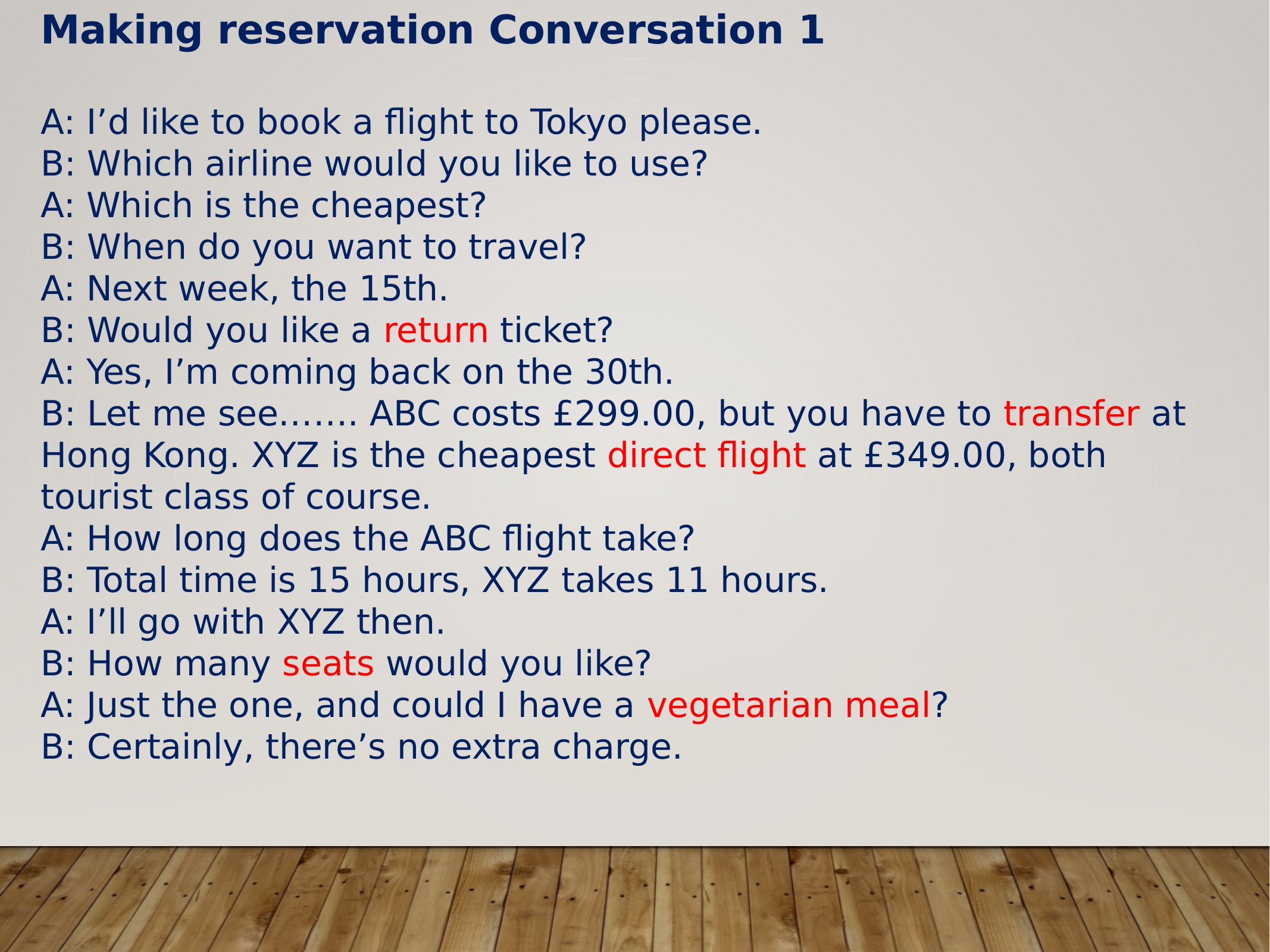

Making reservation Conversation 1

A: I’d like to book a flight to Tokyo please.
B: Which airline would you like to use?
A: Which is the cheapest?
B: When do you want to travel?
A: Next week, the 15th.
B: Would you like a return ticket?
A: Yes, I’m coming back on the 30th.
B: Let me see……. ABC costs £299.00, but you have to transfer at Hong Kong. XYZ is the cheapest direct flight at £349.00, both tourist class of course.
A: How long does the ABC flight take?
B: Total time is 15 hours, XYZ takes 11 hours.
A: I’ll go with XYZ then.
B: How many seats would you like?
A: Just the one, and could I have a vegetarian meal?
B: Certainly, there’s no extra charge.